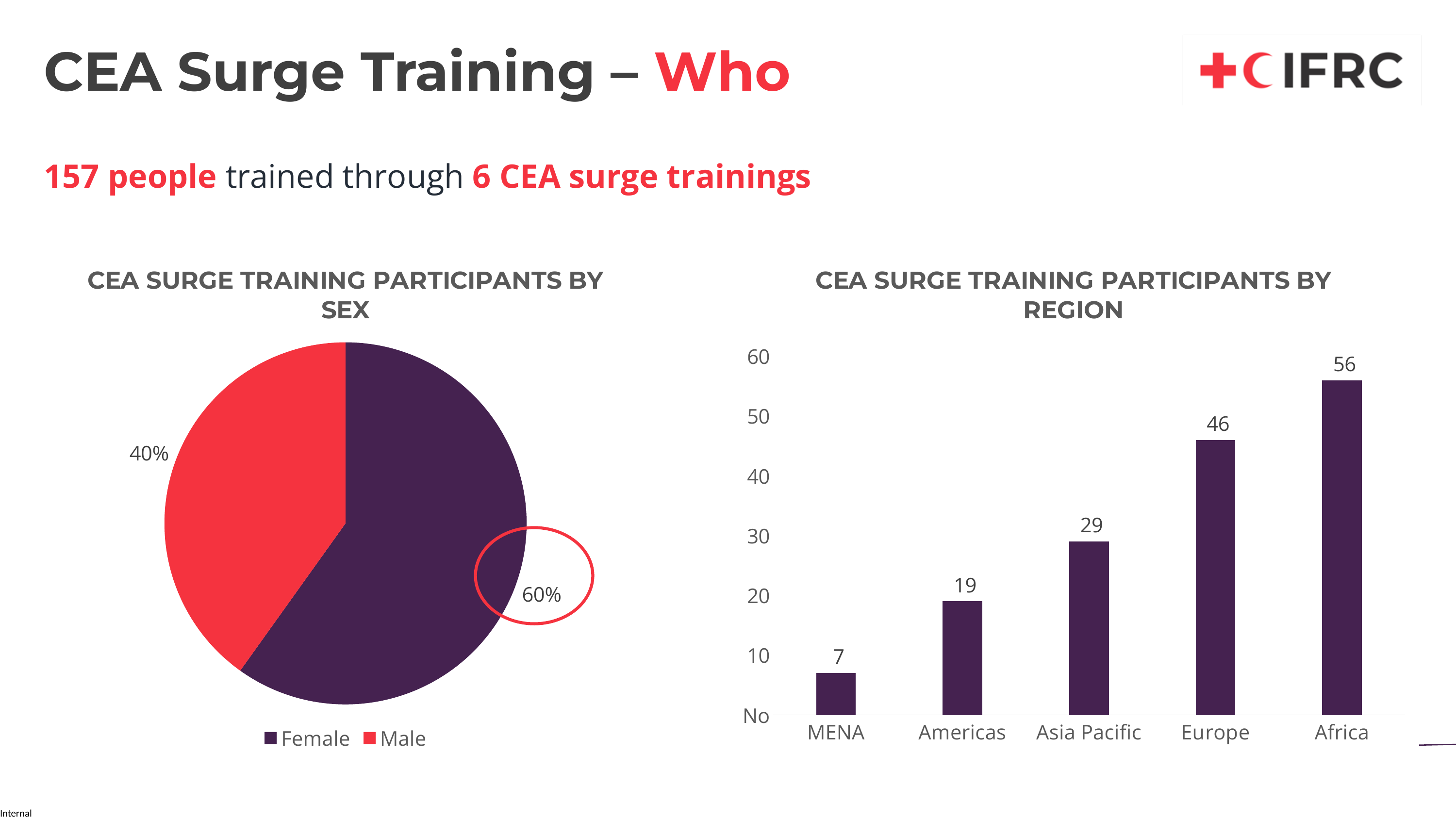

CEA Surge Training – Who
157 people trained through 6 CEA surge trainings

### Chart: CEA SURGE TRAINING PARTICIPANTS BY SEX

| Category |  |
|---|---|
| Female | 0.5987261146496815 |
| Male | 0.4012738853503185 |

### Chart: CEA SURGE TRAINING PARTICIPANTS BY REGION

| Category |  |
|---|---|
| MENA | 7.0 |
| Americas | 19.0 |
| Asia Pacific | 29.0 |
| Europe | 46.0 |
| Africa | 56.0 |